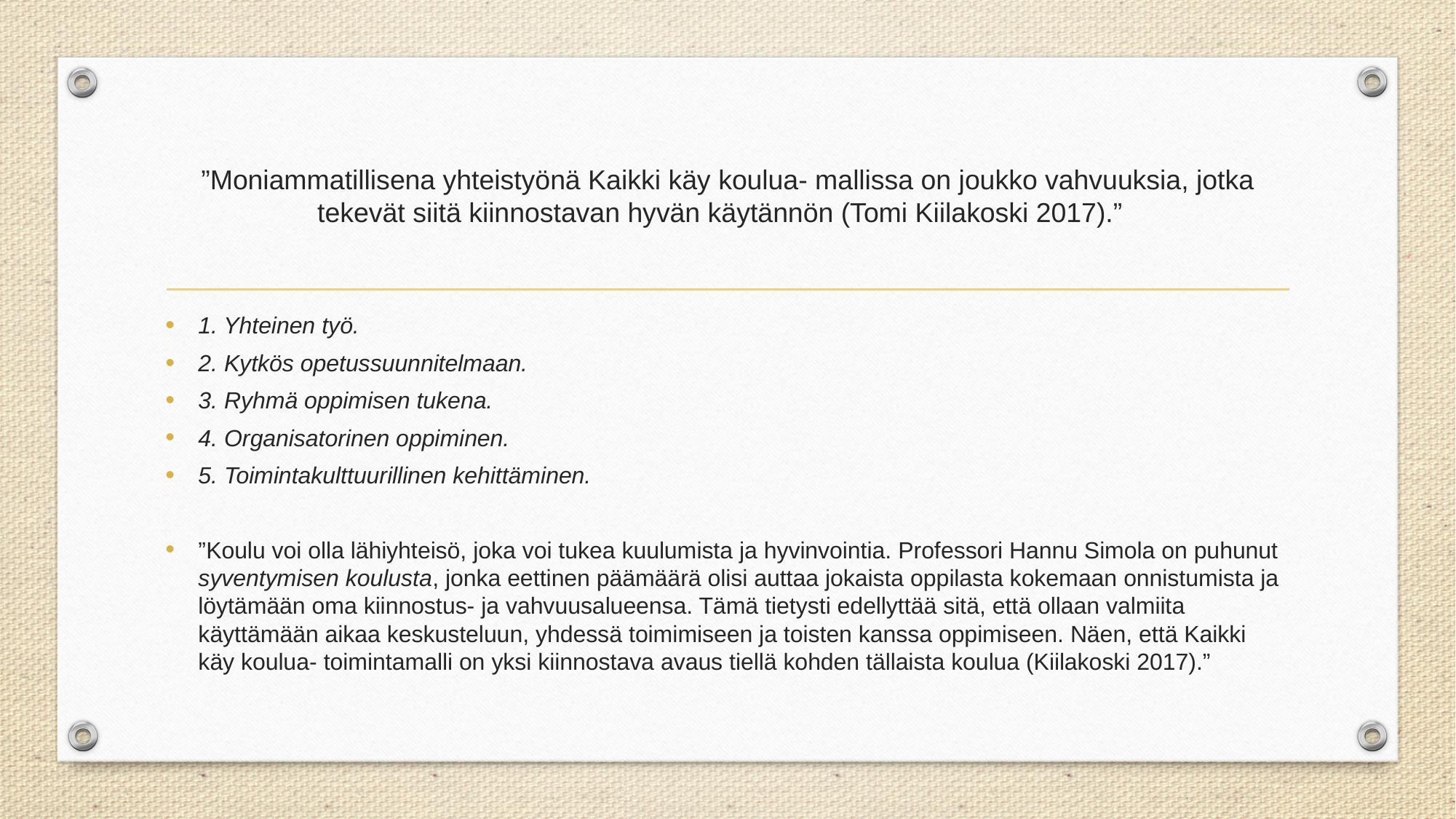

# ”Moniammatillisena yhteistyönä Kaikki käy koulua- mallissa on joukko vahvuuksia, jotka tekevät siitä kiinnostavan hyvän käytännön (Tomi Kiilakoski 2017).”
1. Yhteinen työ.
2. Kytkös opetussuunnitelmaan.
3. Ryhmä oppimisen tukena.
4. Organisatorinen oppiminen.
5. Toimintakulttuurillinen kehittäminen.

”Koulu voi olla lähiyhteisö, joka voi tukea kuulumista ja hyvinvointia. Professori Hannu Simola on puhunut syventymisen koulusta, jonka eettinen päämäärä olisi auttaa jokaista oppilasta kokemaan onnistumista ja löytämään oma kiinnostus- ja vahvuusalueensa. Tämä tietysti edellyttää sitä, että ollaan valmiita käyttämään aikaa keskusteluun, yhdessä toimimiseen ja toisten kanssa oppimiseen. Näen, että Kaikki käy koulua- toimintamalli on yksi kiinnostava avaus tiellä kohden tällaista koulua (Kiilakoski 2017).”